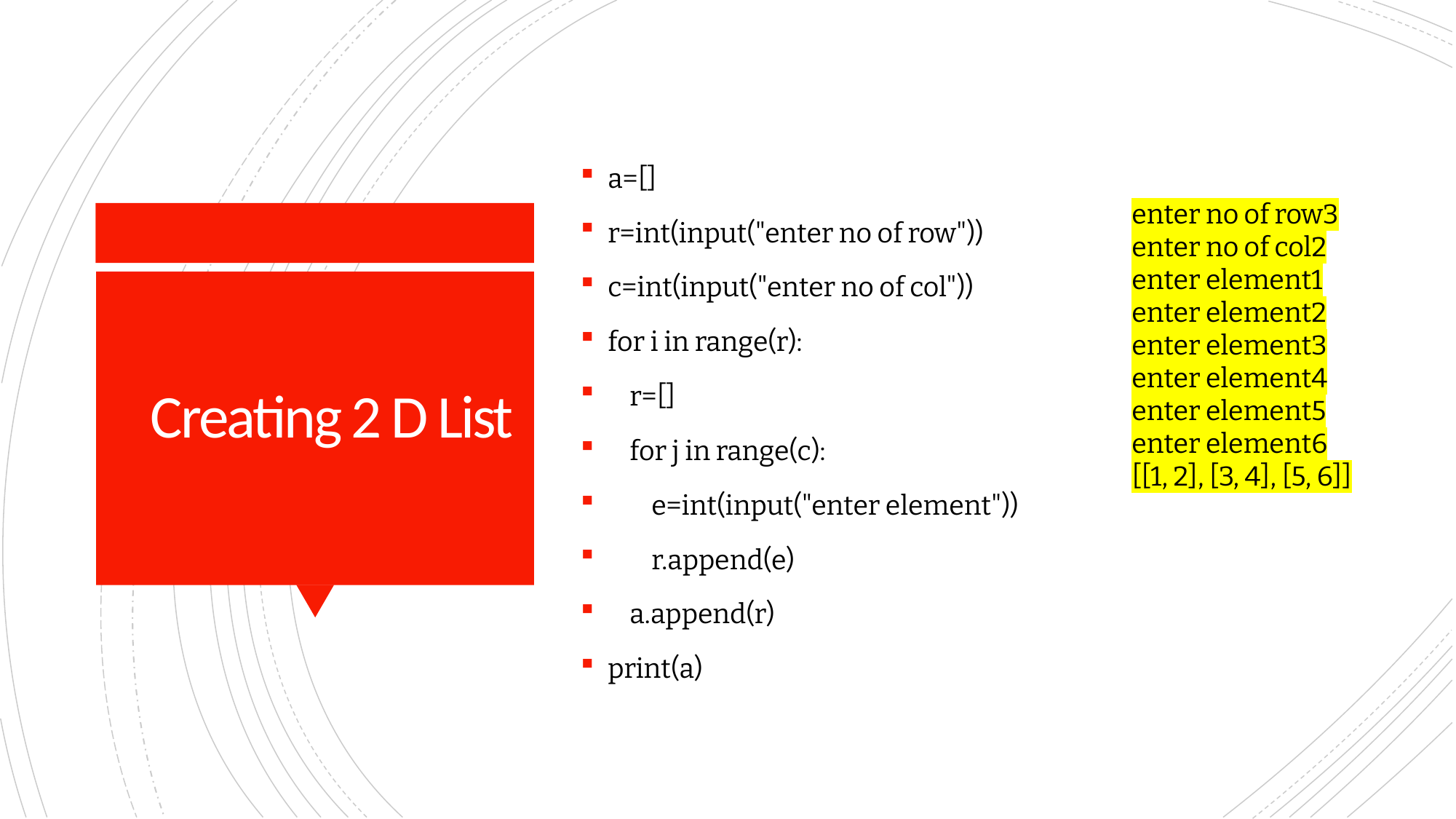

a=[]
r=int(input("enter no of row"))
c=int(input("enter no of col"))
for i in range(r):
    r=[]
    for j in range(c):
        e=int(input("enter element"))
        r.append(e)
    a.append(r)
print(a)
enter no of row3
enter no of col2
enter element1
enter element2
enter element3
enter element4
enter element5
enter element6
[[1, 2], [3, 4], [5, 6]]
# Creating 2 D List